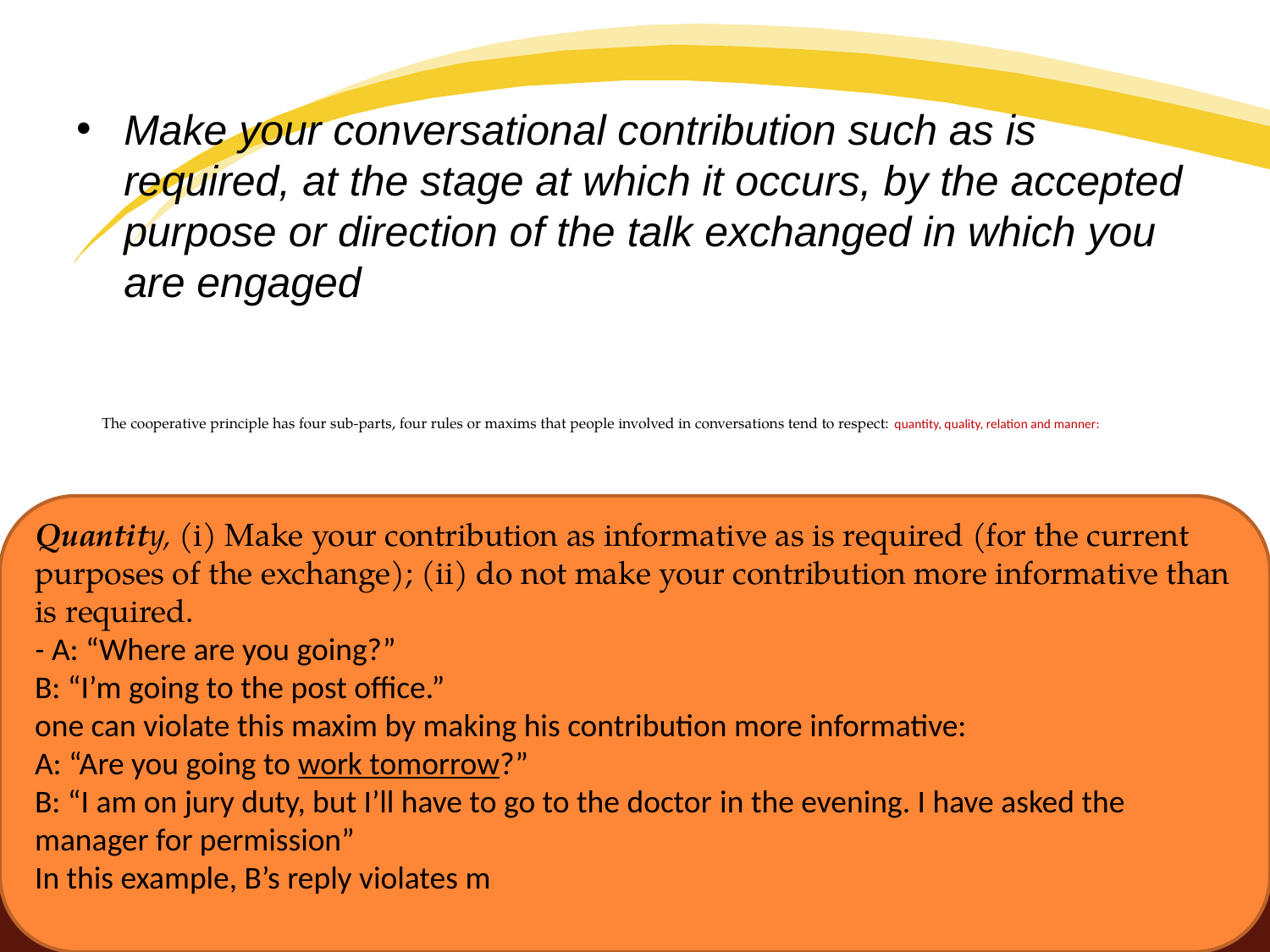

Make your conversational contribution such as is required, at the stage at which it occurs, by the accepted purpose or direction of the talk exchanged in which you are engaged

# The cooperative principle has four sub-parts, four rules or maxims that people involved in conversations tend to respect: quantity, quality, relation and manner:
Quantity, (i) Make your contribution as informative as is required (for the current purposes of the exchange); (ii) do not make your contribution more informative than is required.
- A: “Where are you going?”
B: “I’m going to the post office.”
one can violate this maxim by making his contribution more informative:
A: “Are you going to work tomorrow?”
B: “I am on jury duty, but I’ll have to go to the doctor in the evening. I have asked the manager for permission”
In this example, B’s reply violates m